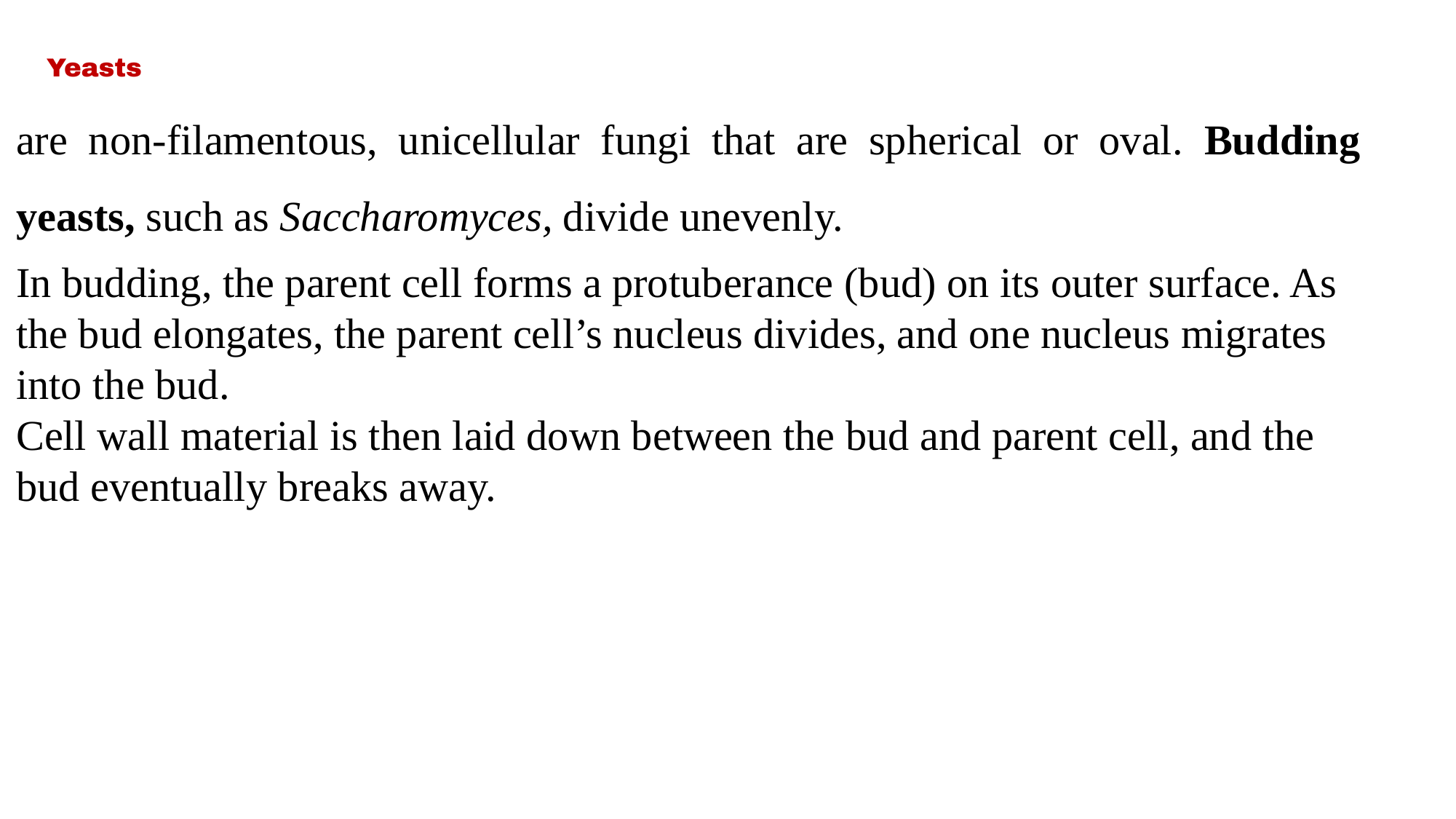

# Yeasts
are non-filamentous, unicellular fungi that are spherical or oval. Budding yeasts, such as Saccharomyces, divide unevenly.
In budding, the parent cell forms a protuberance (bud) on its outer surface. As the bud elongates, the parent cell’s nucleus divides, and one nucleus migrates into the bud.
Cell wall material is then laid down between the bud and parent cell, and the bud eventually breaks away.